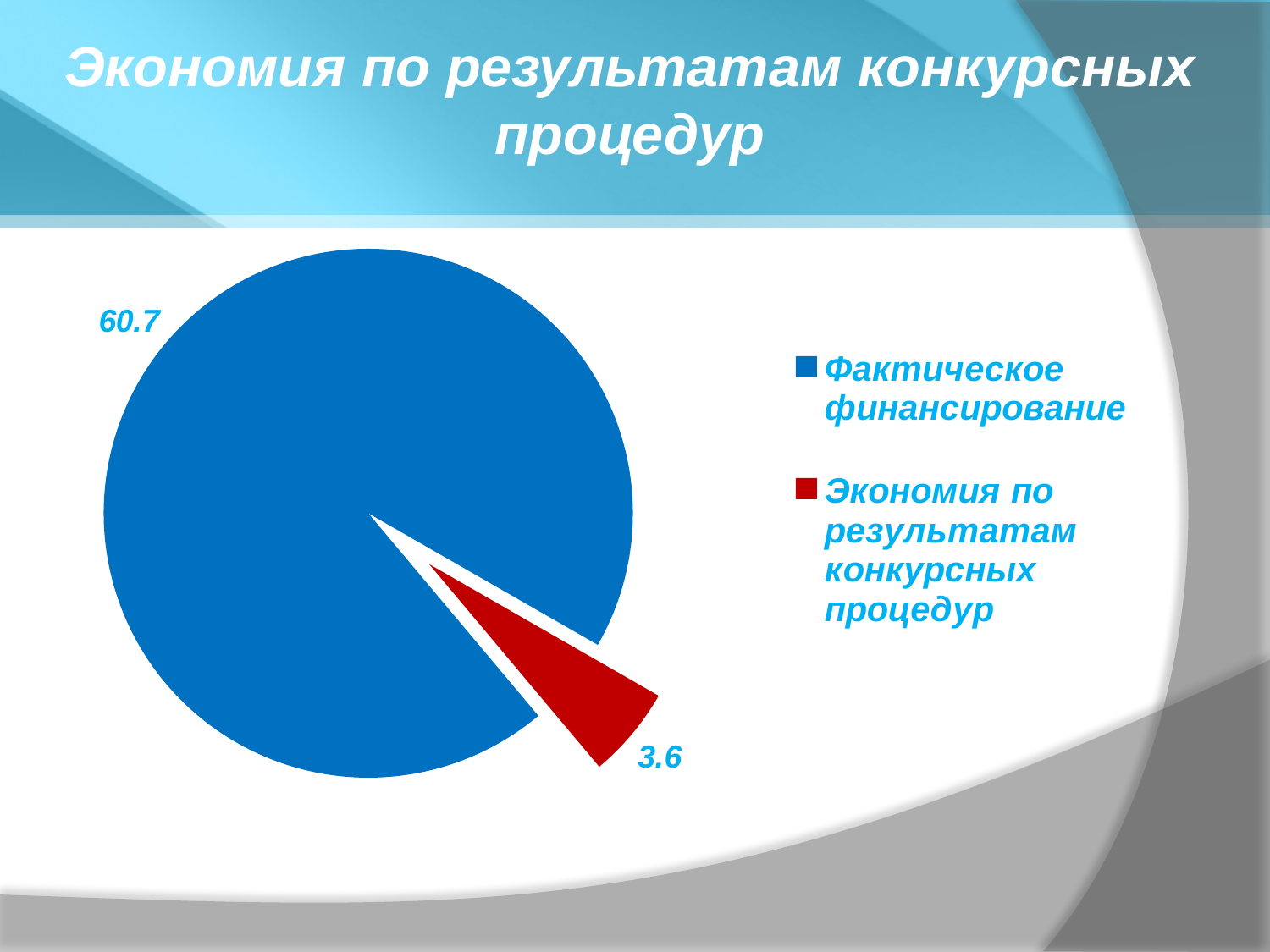

# Экономия по результатам конкурсных процедур

### Chart

| Category | Столбец1 | Столбец3 |
|---|---|---|
| Фактическое финансирование | 60.7 | None |
| Экономия по результатам конкурсных процедур | 3.6 | None |